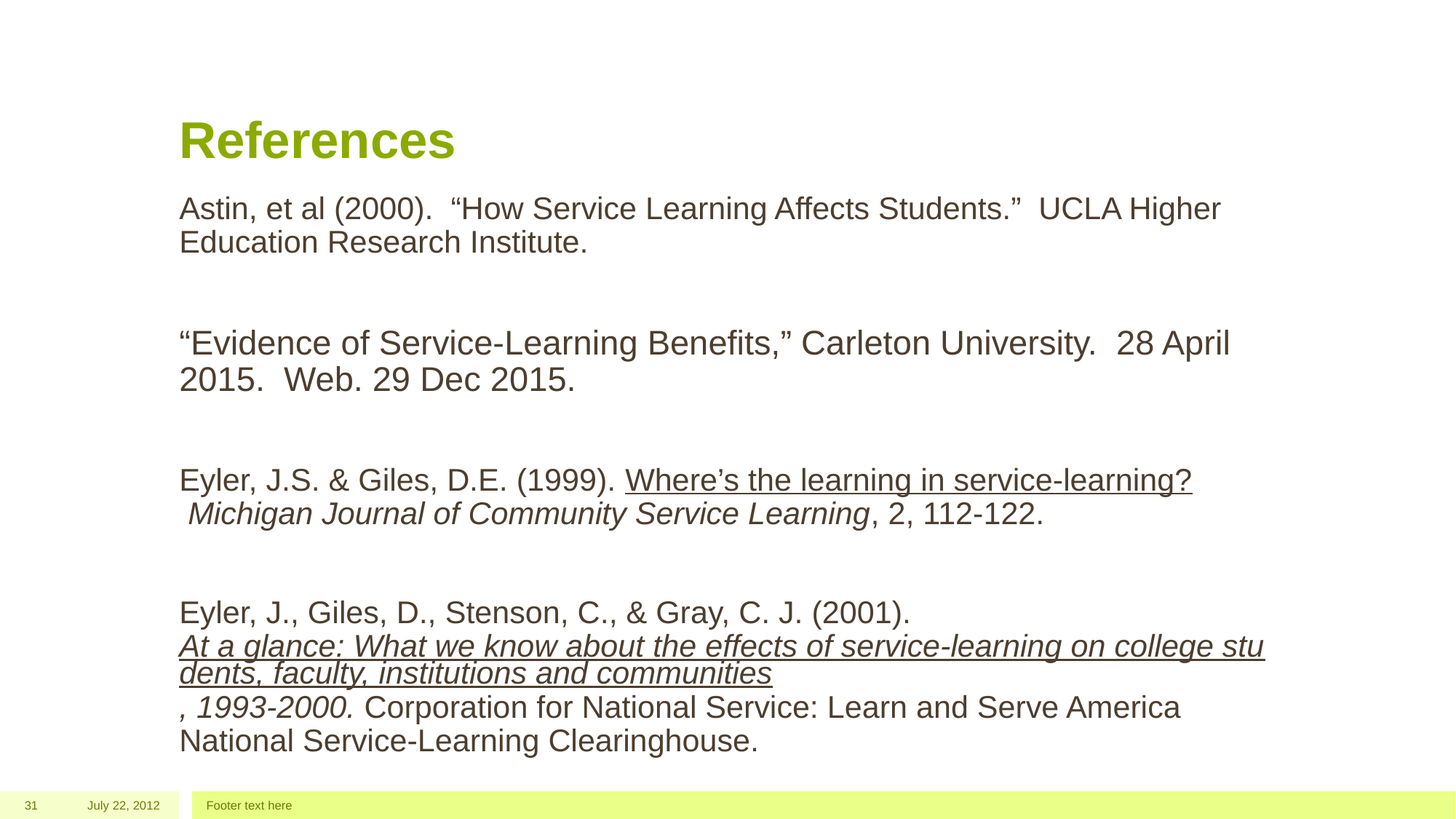

# References
Astin, et al (2000).  “How Service Learning Affects Students.”  UCLA Higher Education Research Institute.

“Evidence of Service-Learning Benefits,” Carleton University.  28 April 2015.  Web. 29 Dec 2015.

Eyler, J.S. & Giles, D.E. (1999). Where’s the learning in service-learning? Michigan Journal of Community Service Learning, 2, 112-122.

Eyler, J., Giles, D., Stenson, C., & Gray, C. J. (2001). At a glance: What we know about the effects of service-learning on college students, faculty, institutions and communities, 1993-2000. Corporation for National Service: Learn and Serve America National Service-Learning Clearinghouse.

31
July 22, 2012
Footer text here